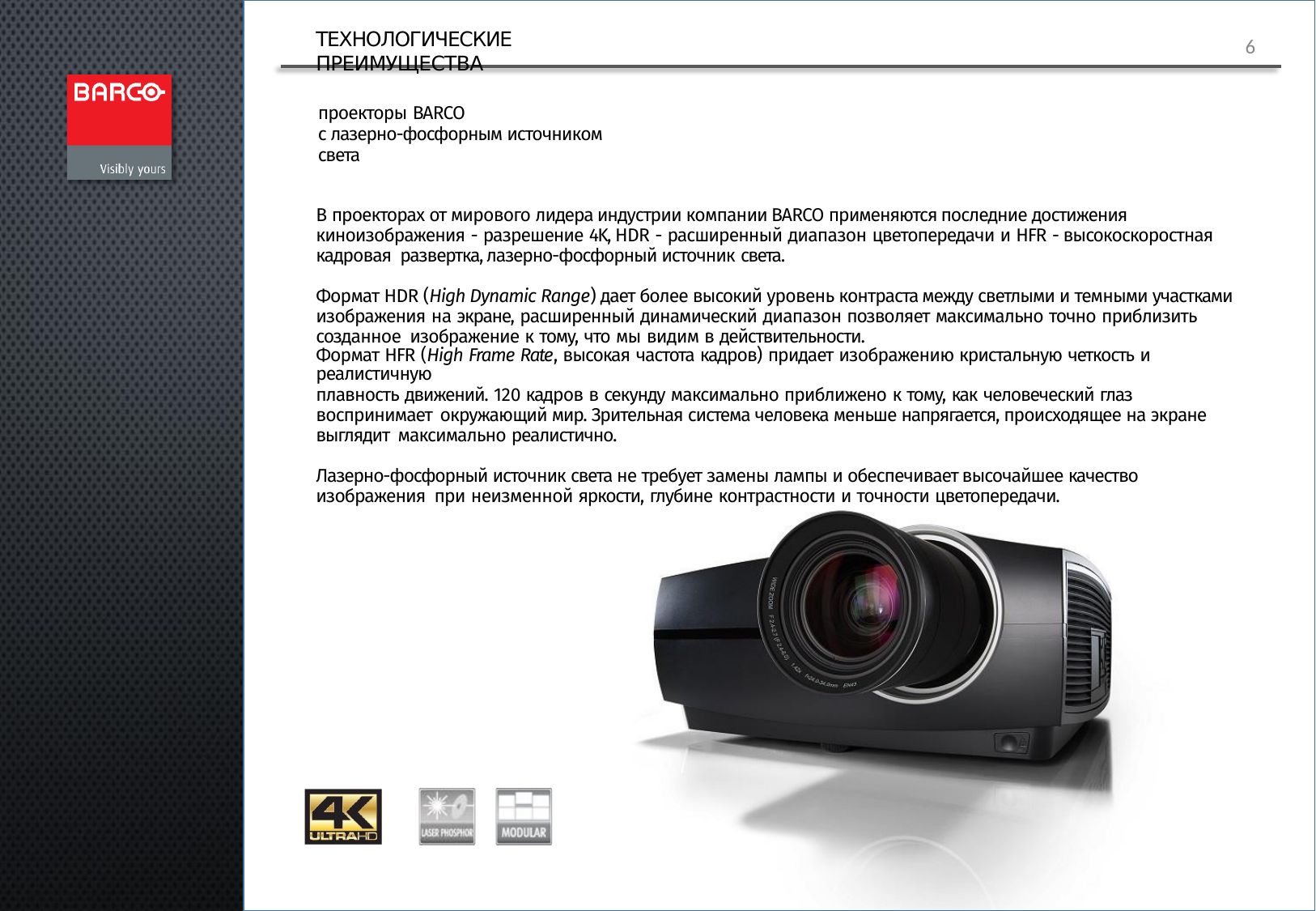

ТЕХНОЛОГИЧЕСКИЕ ПРЕИМУЩЕСТВА
6

проекторы BARCO
с лазерно-фосфорным источником света
В проекторах от мирового лидера индустрии компании BARCO применяются последние достижения  киноизображения - разрешение 4K, HDR - расширенный диапазон цветопередачи и HFR - высокоскоростная кадровая  развертка, лазерно-фосфорный источник света.

Формат HDR (High Dynamic Range) дает более высокий уровень контраста между светлыми и темными участками  изображения на экране, расширенный динамический диапазон позволяет максимально точно приблизить созданное  изображение к тому, что мы видим в действительности.
Формат HFR (High Frame Rate, высокая частота кадров) придает изображению кристальную четкость и реалистичную
плавность движений. 120 кадров в секунду максимально приближено к тому, как человеческий глаз воспринимает  окружающий мир. Зрительная система человека меньше напрягается, происходящее на экране выглядит  максимально реалистично.

Лазерно-фосфорный источник света не требует замены лампы и обеспечивает высочайшее качество изображения  при неизменной яркости, глубине контрастности и точности цветопередачи.